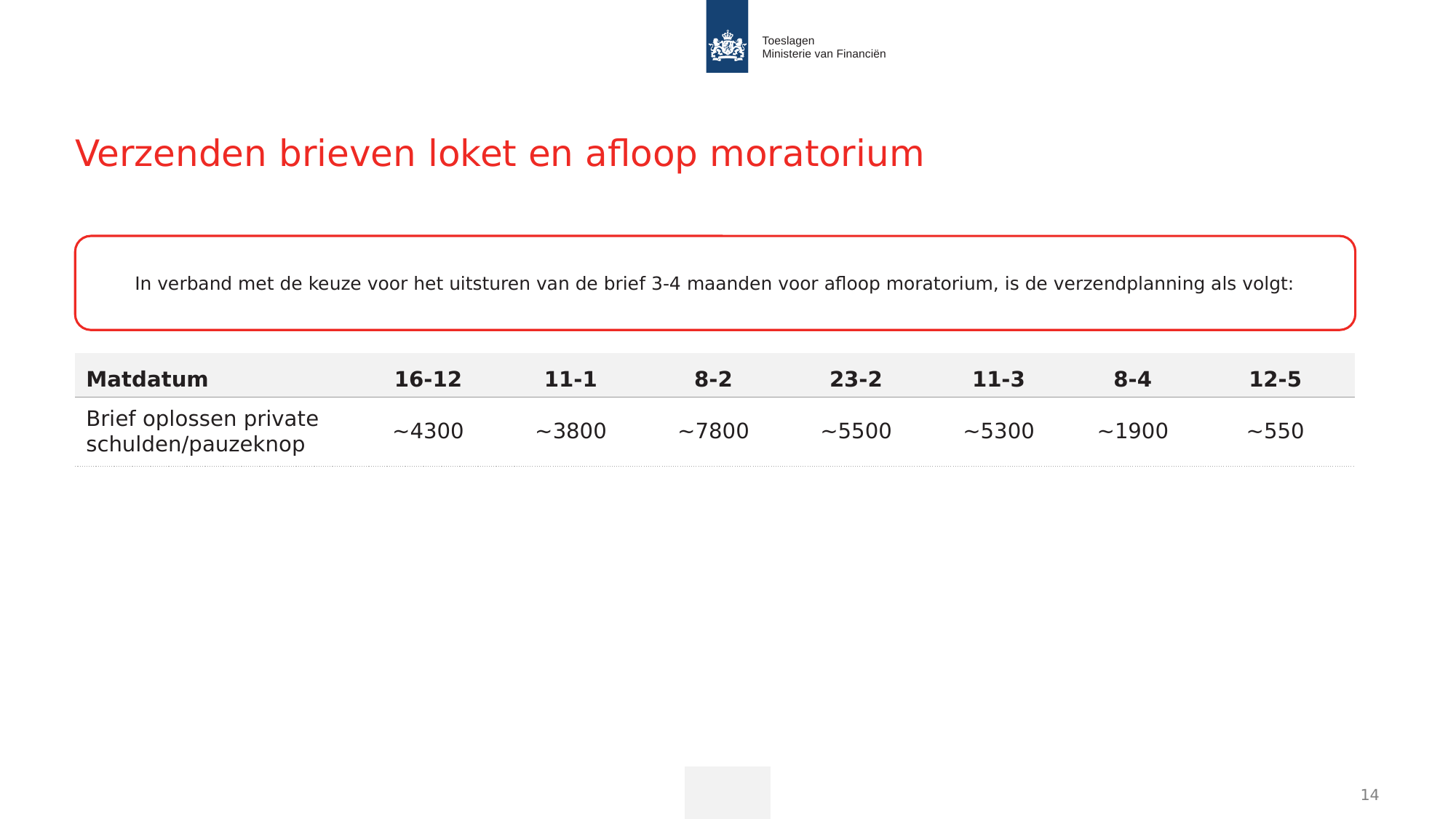

# Verzenden brieven loket en afloop moratorium
In verband met de keuze voor het uitsturen van de brief 3-4 maanden voor afloop moratorium, is de verzendplanning als volgt:

| Matdatum | 16-12 | 11-1 | 8-2 | 23-2 | 11-3 | 8-4 | 12-5 |
| --- | --- | --- | --- | --- | --- | --- | --- |
| Brief oplossen private schulden/pauzeknop | ~4300 | ~3800 | ~7800 | ~5500 | ~5300 | ~1900 | ~550 |
Reden registratie
Effecten